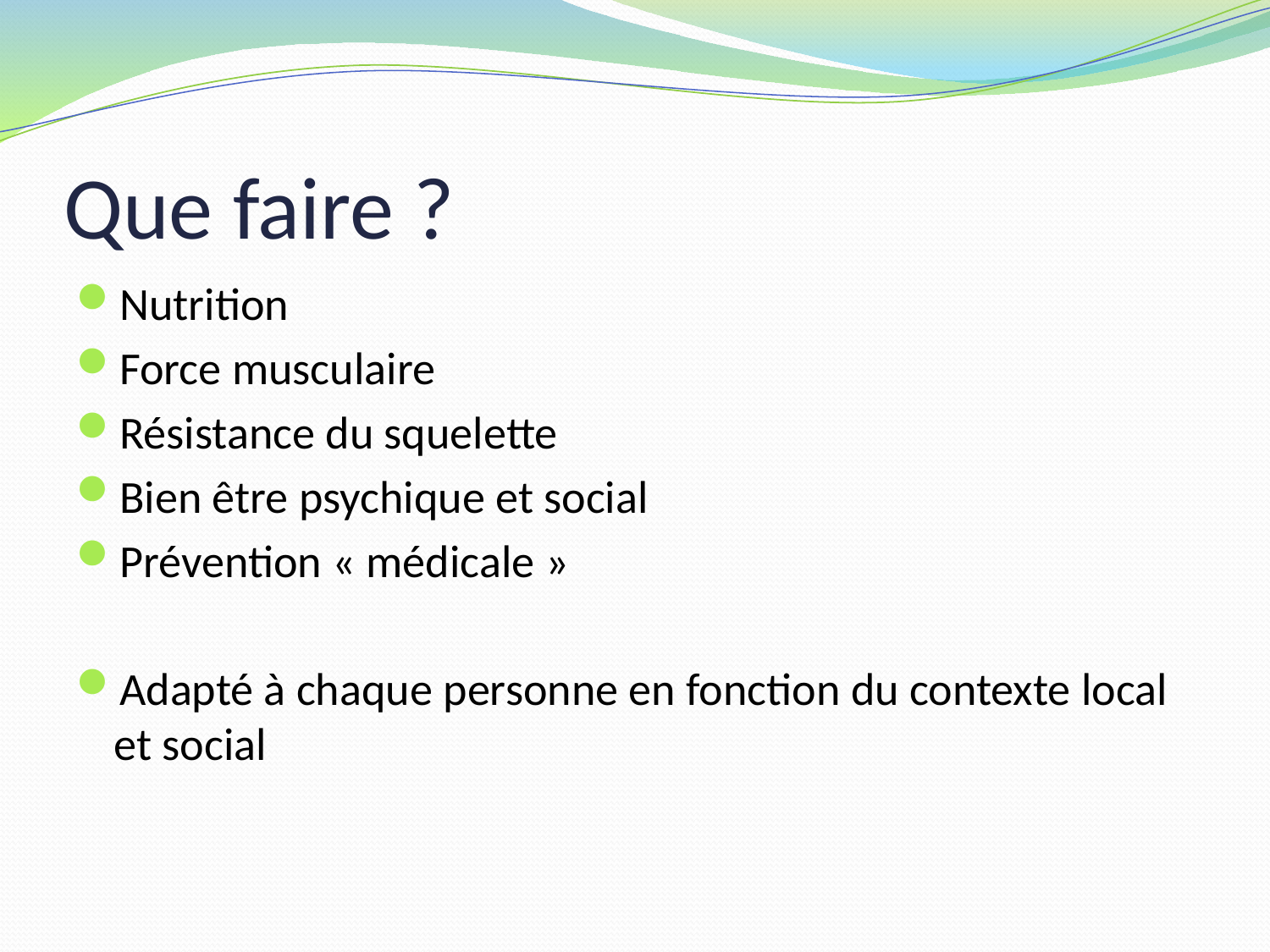

# Que faire ?
Nutrition
Force musculaire
Résistance du squelette
Bien être psychique et social
Prévention « médicale »

Adapté à chaque personne en fonction du contexte local et social